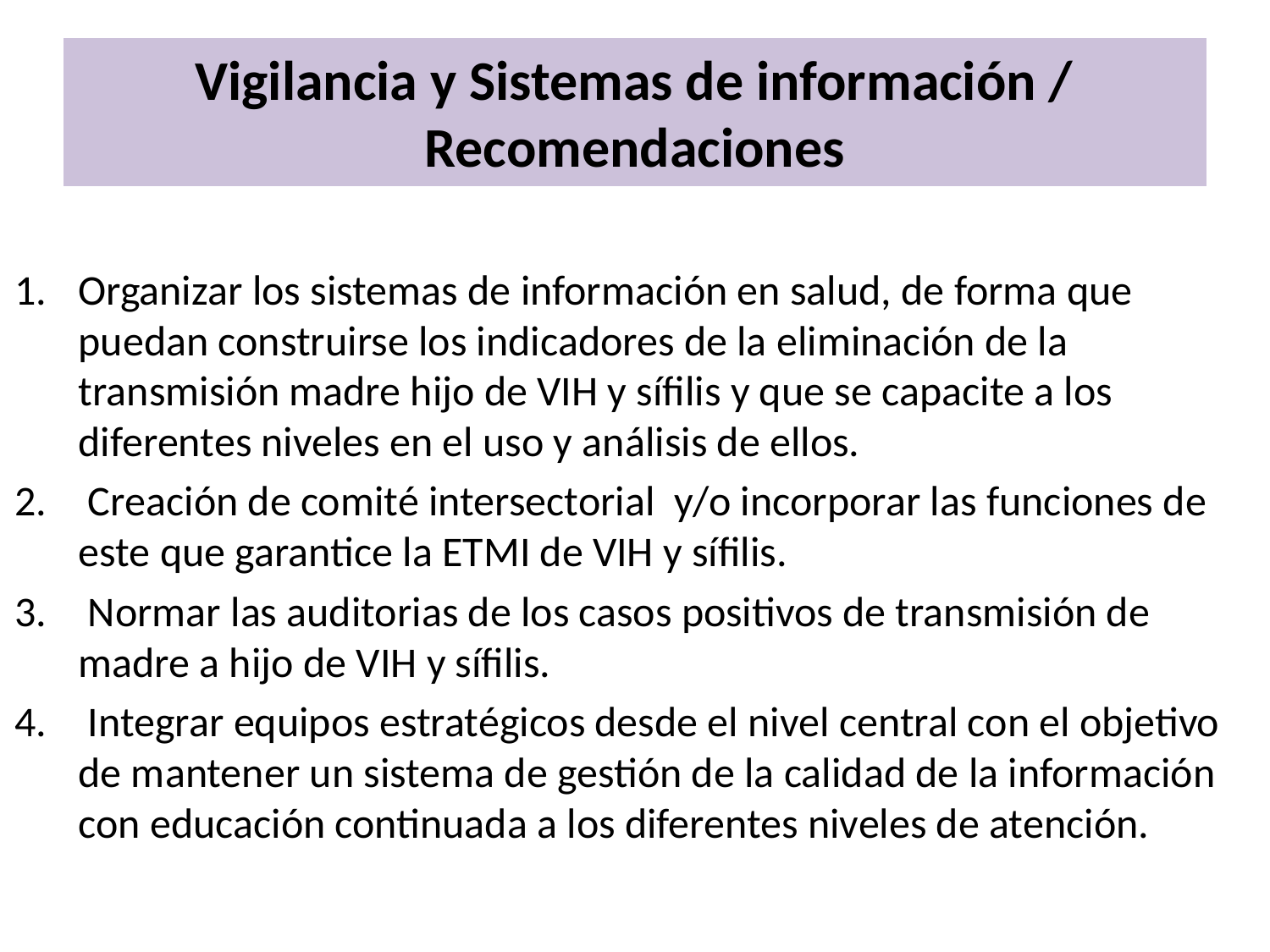

# Vigilancia y Sistemas de información / Recomendaciones
Organizar los sistemas de información en salud, de forma que puedan construirse los indicadores de la eliminación de la transmisión madre hijo de VIH y sífilis y que se capacite a los diferentes niveles en el uso y análisis de ellos.
 Creación de comité intersectorial  y/o incorporar las funciones de este que garantice la ETMI de VIH y sífilis.
 Normar las auditorias de los casos positivos de transmisión de madre a hijo de VIH y sífilis.
 Integrar equipos estratégicos desde el nivel central con el objetivo de mantener un sistema de gestión de la calidad de la información con educación continuada a los diferentes niveles de atención.